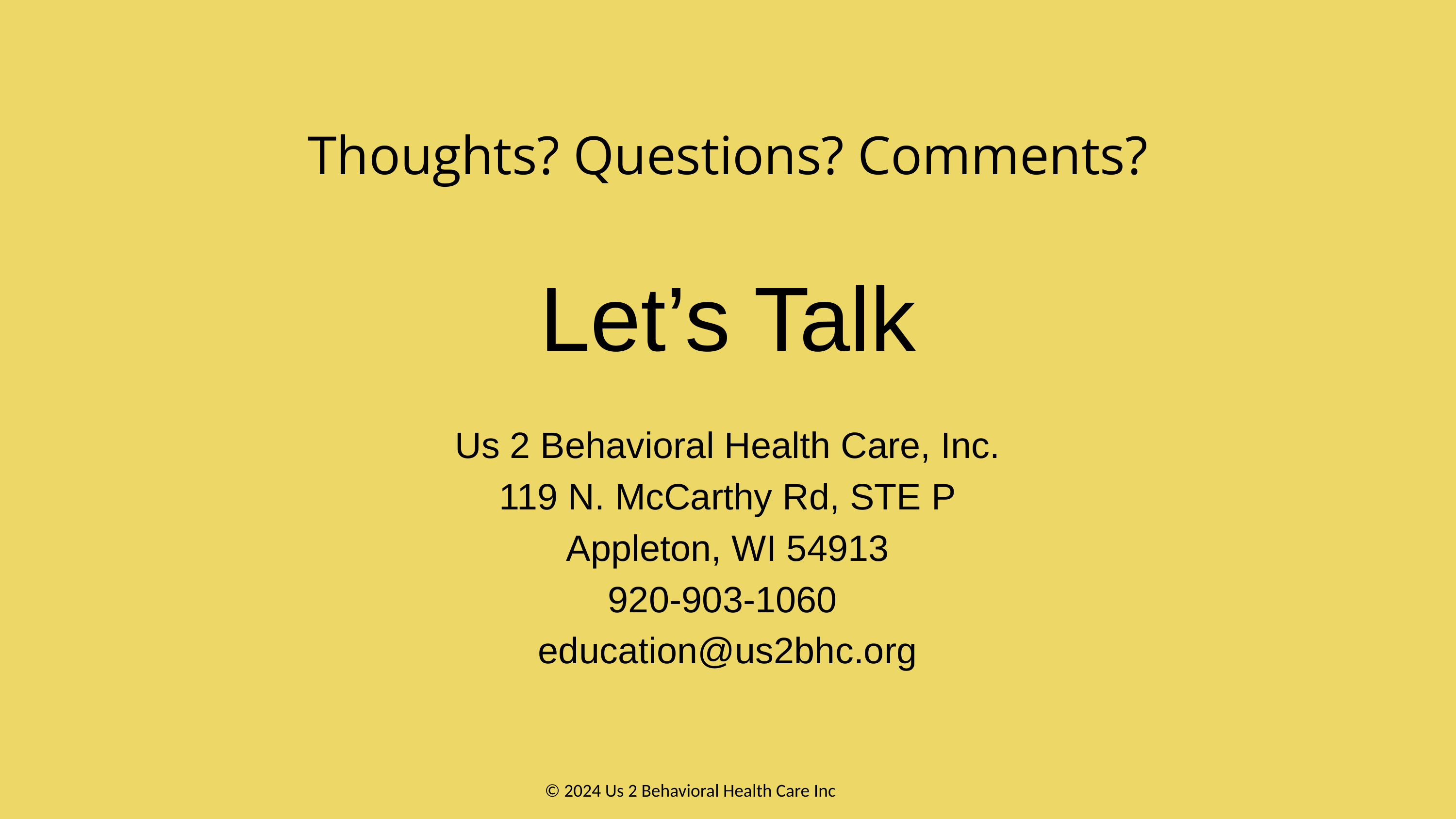

Thoughts? Questions? Comments?
Let’s Talk

Us 2 Behavioral Health Care, Inc.
119 N. McCarthy Rd, STE P
Appleton, WI 54913
920-903-1060
education@us2bhc.org

© 2024 Us 2 Behavioral Health Care Inc